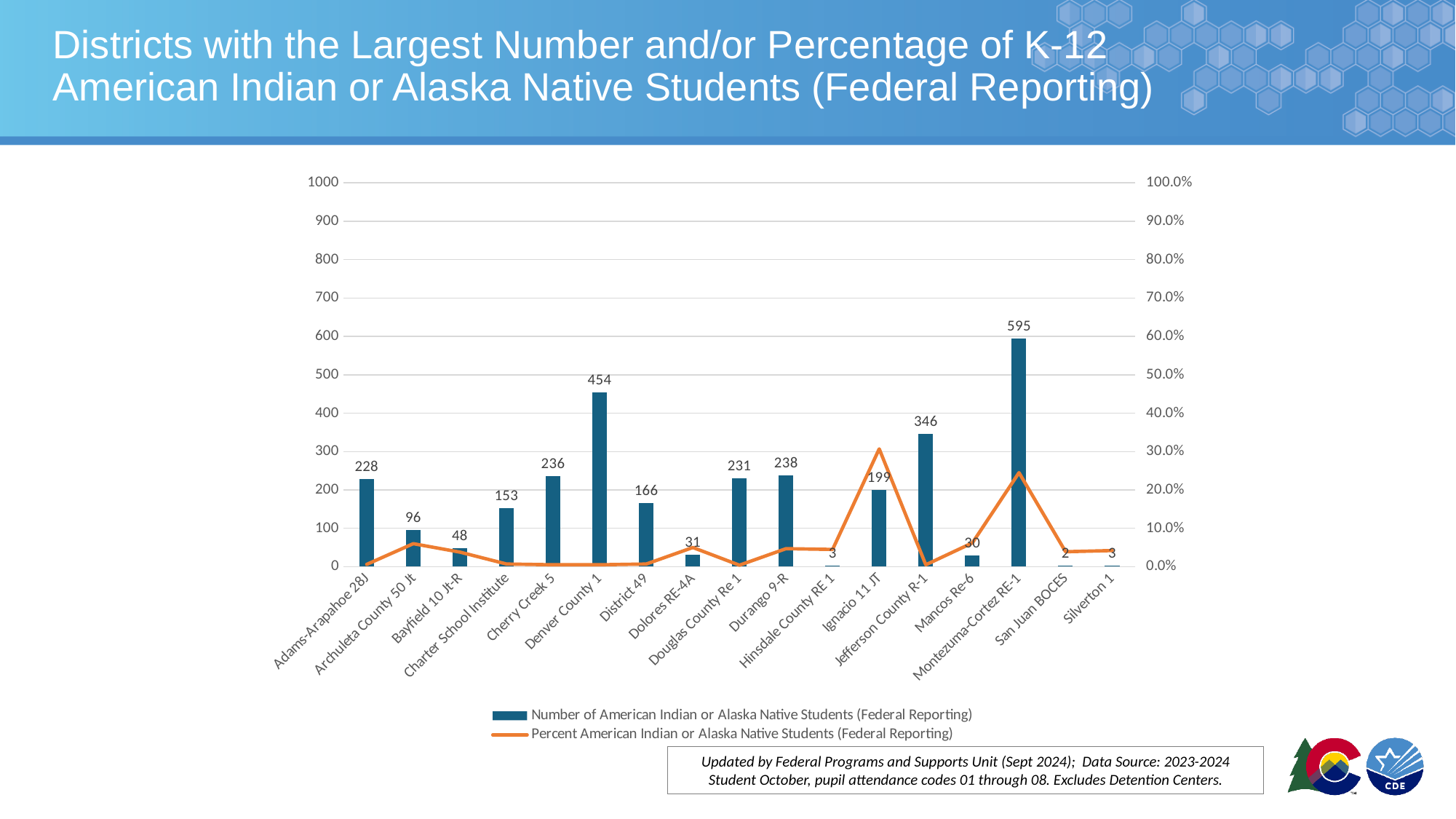

# Districts with the Largest Number and/or Percentage of K-12 American Indian or Alaska Native Students (Federal Reporting)

### Chart

| Category | Number of American Indian or Alaska Native Students (Federal Reporting) | Percent American Indian or Alaska Native Students (Federal Reporting) |
|---|---|---|
| Adams-Arapahoe 28J | 228.0 | 0.006 |
| Archuleta County 50 Jt | 96.0 | 0.06 |
| Bayfield 10 Jt-R | 48.0 | 0.038 |
| Charter School Institute | 153.0 | 0.007 |
| Cherry Creek 5 | 236.0 | 0.005 |
| Denver County 1 | 454.0 | 0.005 |
| District 49 | 166.0 | 0.007 |
| Dolores RE-4A | 31.0 | 0.05 |
| Douglas County Re 1 | 231.0 | 0.004 |
| Durango 9-R | 238.0 | 0.047 |
| Hinsdale County RE 1 | 3.0 | 0.045 |
| Ignacio 11 JT | 199.0 | 0.307 |
| Jefferson County R-1 | 346.0 | 0.005 |
| Mancos Re-6 | 30.0 | 0.062 |
| Montezuma-Cortez RE-1 | 595.0 | 0.245 |
| San Juan BOCES | 2.0 | 0.039 |
| Silverton 1 | 3.0 | 0.042 |
Updated by Federal Programs and Supports Unit (Sept 2024);  Data Source: 2023-2024 Student October, pupil attendance codes 01 through 08. Excludes Detention Centers.